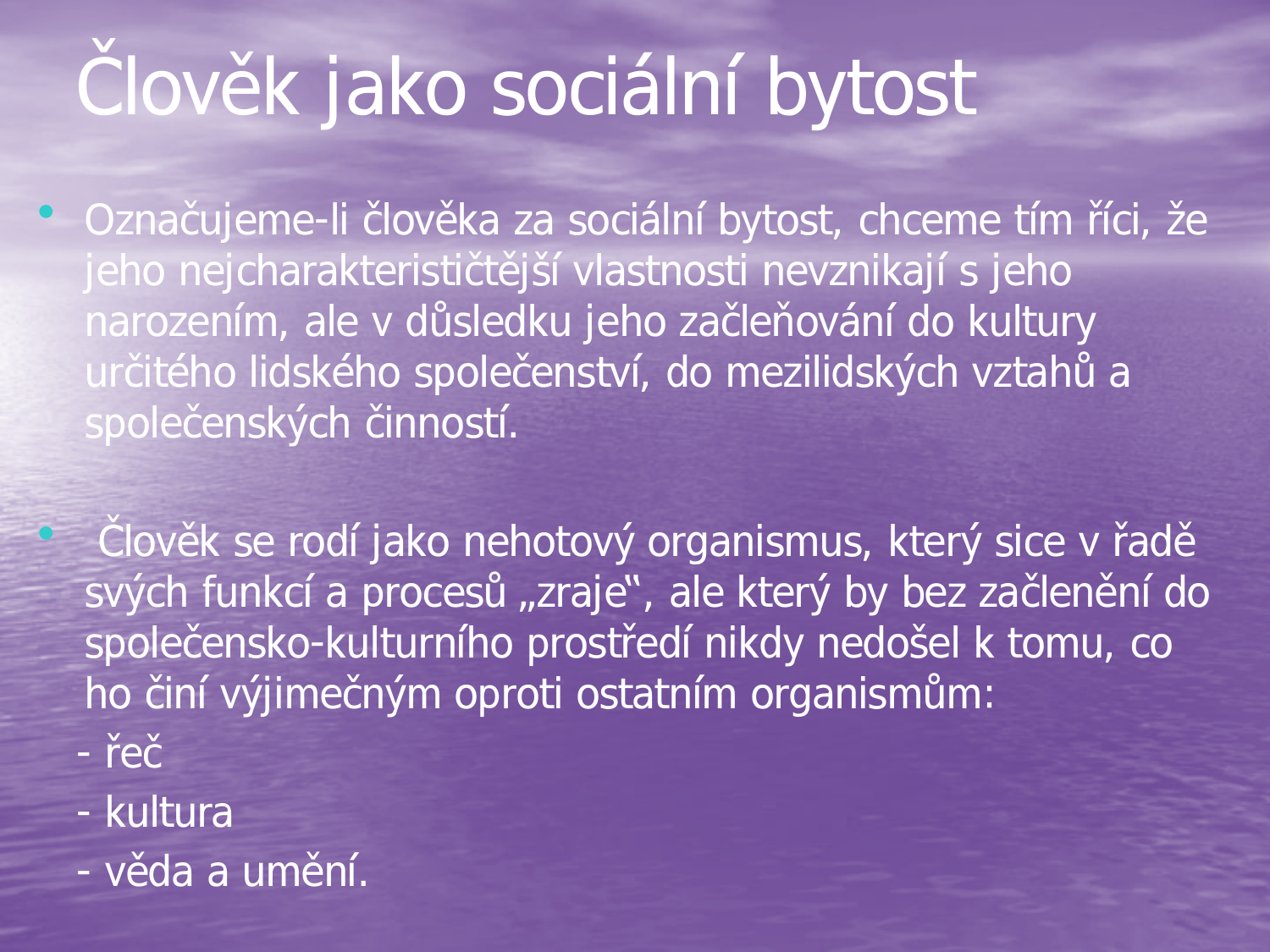

# Člověk jako sociální bytost
Označujeme-li člověka za sociální bytost, chceme tím říci, že jeho nejcharakterističtější vlastnosti nevznikají s jeho narozením, ale v důsledku jeho začleňování do kultury určitého lidského společenství, do mezilidských vztahů a společenských činností.

 Člověk se rodí jako nehotový organismus, který sice v řadě svých funkcí a procesů „zraje“, ale který by bez začlenění do společensko-kulturního prostředí nikdy nedošel k tomu, co ho činí výjimečným oproti ostatním organismům:
   - řeč
   - kultura
   - věda a umění.